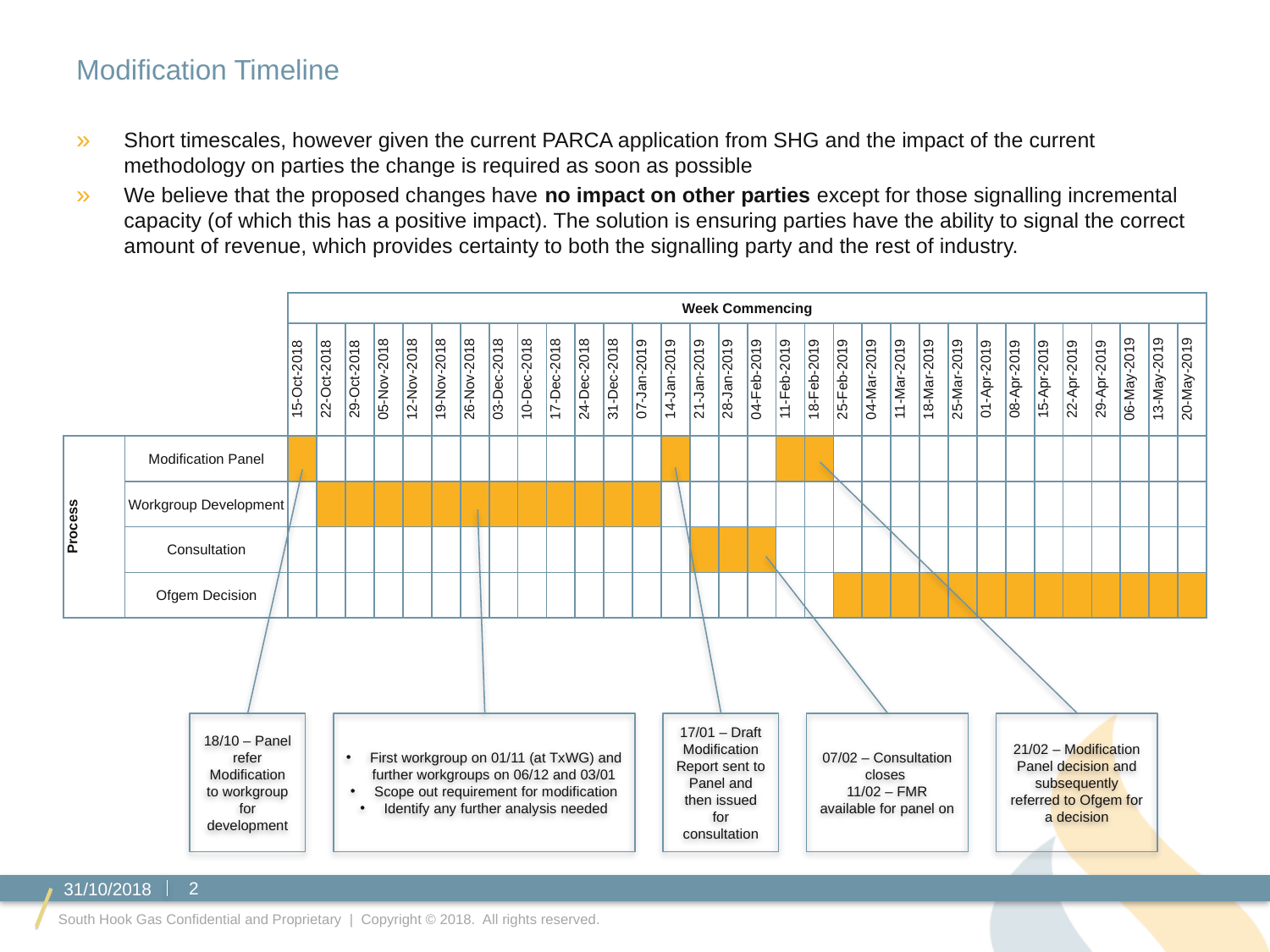

# Modification Timeline
Short timescales, however given the current PARCA application from SHG and the impact of the current methodology on parties the change is required as soon as possible
We believe that the proposed changes have no impact on other parties except for those signalling incremental capacity (of which this has a positive impact). The solution is ensuring parties have the ability to signal the correct amount of revenue, which provides certainty to both the signalling party and the rest of industry.
|  |  | Week Commencing |  |  |  |  |  |  |  |  |  |  |  |  |  |  |  |  |  |  |  |  |  |  |  |  |  |  |  |  |  |  |  |
| --- | --- | --- | --- | --- | --- | --- | --- | --- | --- | --- | --- | --- | --- | --- | --- | --- | --- | --- | --- | --- | --- | --- | --- | --- | --- | --- | --- | --- | --- | --- | --- | --- | --- |
|  |  | 15-Oct-2018 | 22-Oct-2018 | 29-Oct-2018 | 05-Nov-2018 | 12-Nov-2018 | 19-Nov-2018 | 26-Nov-2018 | 03-Dec-2018 | 10-Dec-2018 | 17-Dec-2018 | 24-Dec-2018 | 31-Dec-2018 | 07-Jan-2019 | 14-Jan-2019 | 21-Jan-2019 | 28-Jan-2019 | 04-Feb-2019 | 11-Feb-2019 | 18-Feb-2019 | 25-Feb-2019 | 04-Mar-2019 | 11-Mar-2019 | 18-Mar-2019 | 25-Mar-2019 | 01-Apr-2019 | 08-Apr-2019 | 15-Apr-2019 | 22-Apr-2019 | 29-Apr-2019 | 06-May-2019 | 13-May-2019 | 20-May-2019 |
| Process | Modification Panel |  |  |  |  |  |  |  |  |  |  |  |  |  |  |  |  |  |  |  |  |  |  |  |  |  |  |  |  |  |  |  |  |
|  | Workgroup Development |  |  |  |  |  |  |  |  |  |  |  |  |  |  |  |  |  |  |  |  |  |  |  |  |  |  |  |  |  |  |  |  |
|  | Consultation |  |  |  |  |  |  |  |  |  |  |  |  |  |  |  |  |  |  |  |  |  |  |  |  |  |  |  |  |  |  |  |  |
|  | Ofgem Decision |  |  |  |  |  |  |  |  |  |  |  |  |  |  |  |  |  |  |  |  |  |  |  |  |  |  |  |  |  |  |  |  |
18/10 – Panel refer Modification to workgroup for development
First workgroup on 01/11 (at TxWG) and further workgroups on 06/12 and 03/01
Scope out requirement for modification
Identify any further analysis needed
17/01 – Draft Modification Report sent to Panel and then issued for consultation
07/02 – Consultation closes
11/02 – FMR available for panel on
21/02 – Modification Panel decision and subsequently referred to Ofgem for a decision
31/10/2018